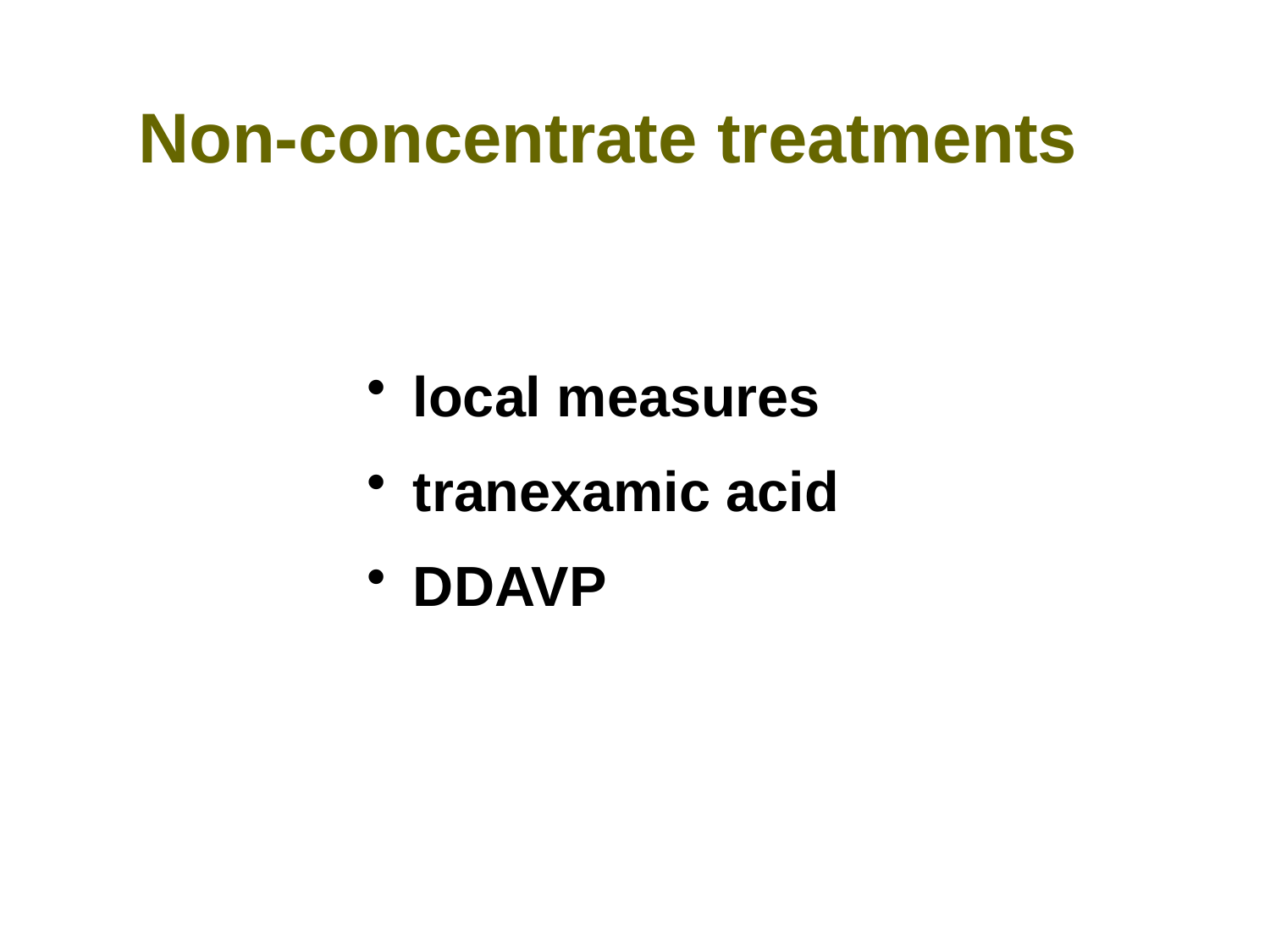

Non-concentrate treatments
 local measures
 tranexamic acid
 DDAVP